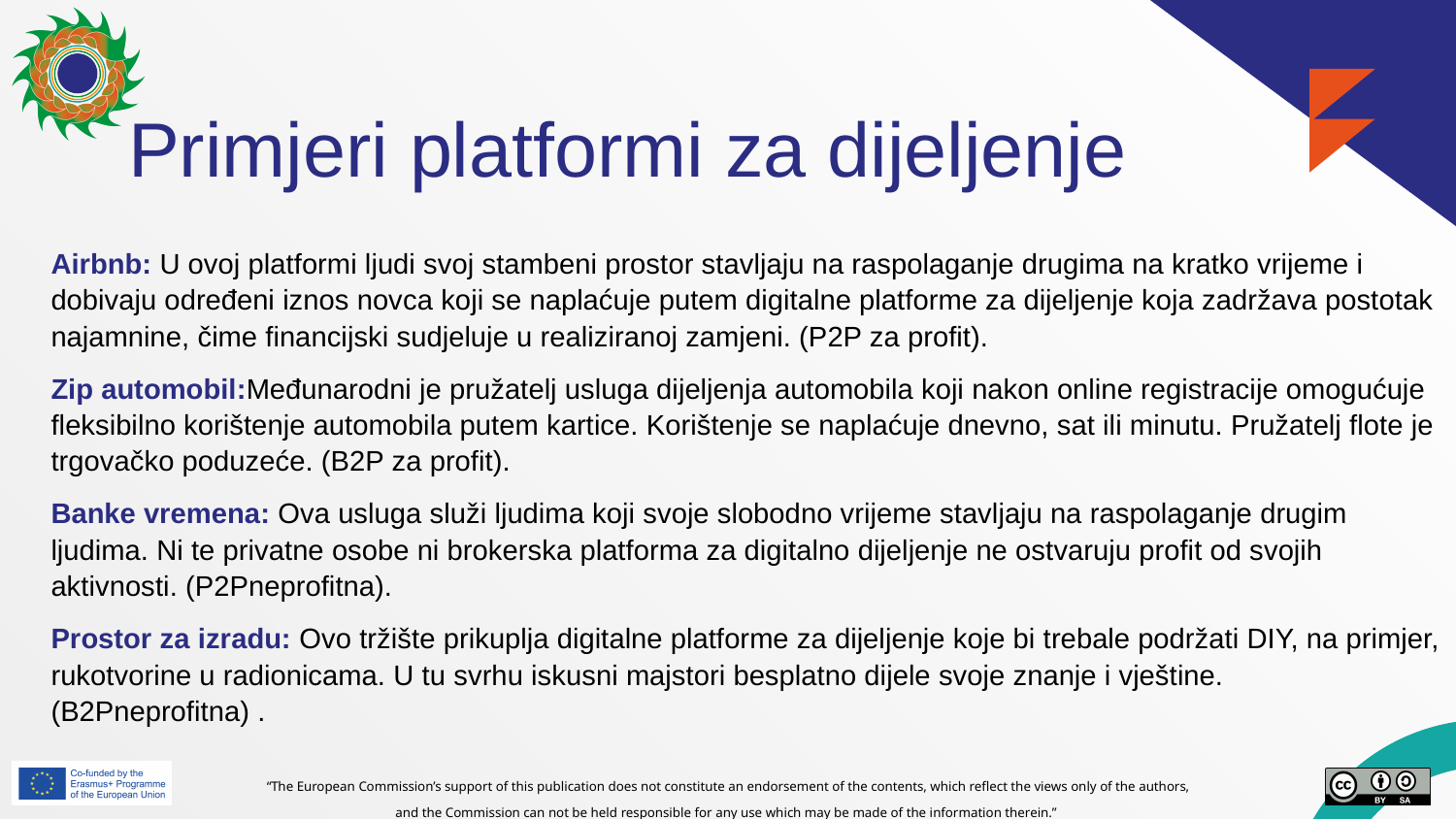

# Primjeri platformi za dijeljenje
Airbnb: U ovoj platformi ljudi svoj stambeni prostor stavljaju na raspolaganje drugima na kratko vrijeme i dobivaju određeni iznos novca koji se naplaćuje putem digitalne platforme za dijeljenje koja zadržava postotak najamnine, čime financijski sudjeluje u realiziranoj zamjeni. (P2P za profit).
Zip automobil:Međunarodni je pružatelj usluga dijeljenja automobila koji nakon online registracije omogućuje fleksibilno korištenje automobila putem kartice. Korištenje se naplaćuje dnevno, sat ili minutu. Pružatelj flote je trgovačko poduzeće. (B2P za profit).
Banke vremena: Ova usluga služi ljudima koji svoje slobodno vrijeme stavljaju na raspolaganje drugim ljudima. Ni te privatne osobe ni brokerska platforma za digitalno dijeljenje ne ostvaruju profit od svojih aktivnosti. (P2Pneprofitna).
Prostor za izradu: Ovo tržište prikuplja digitalne platforme za dijeljenje koje bi trebale podržati DIY, na primjer, rukotvorine u radionicama. U tu svrhu iskusni majstori besplatno dijele svoje znanje i vještine. (B2Pneprofitna) .